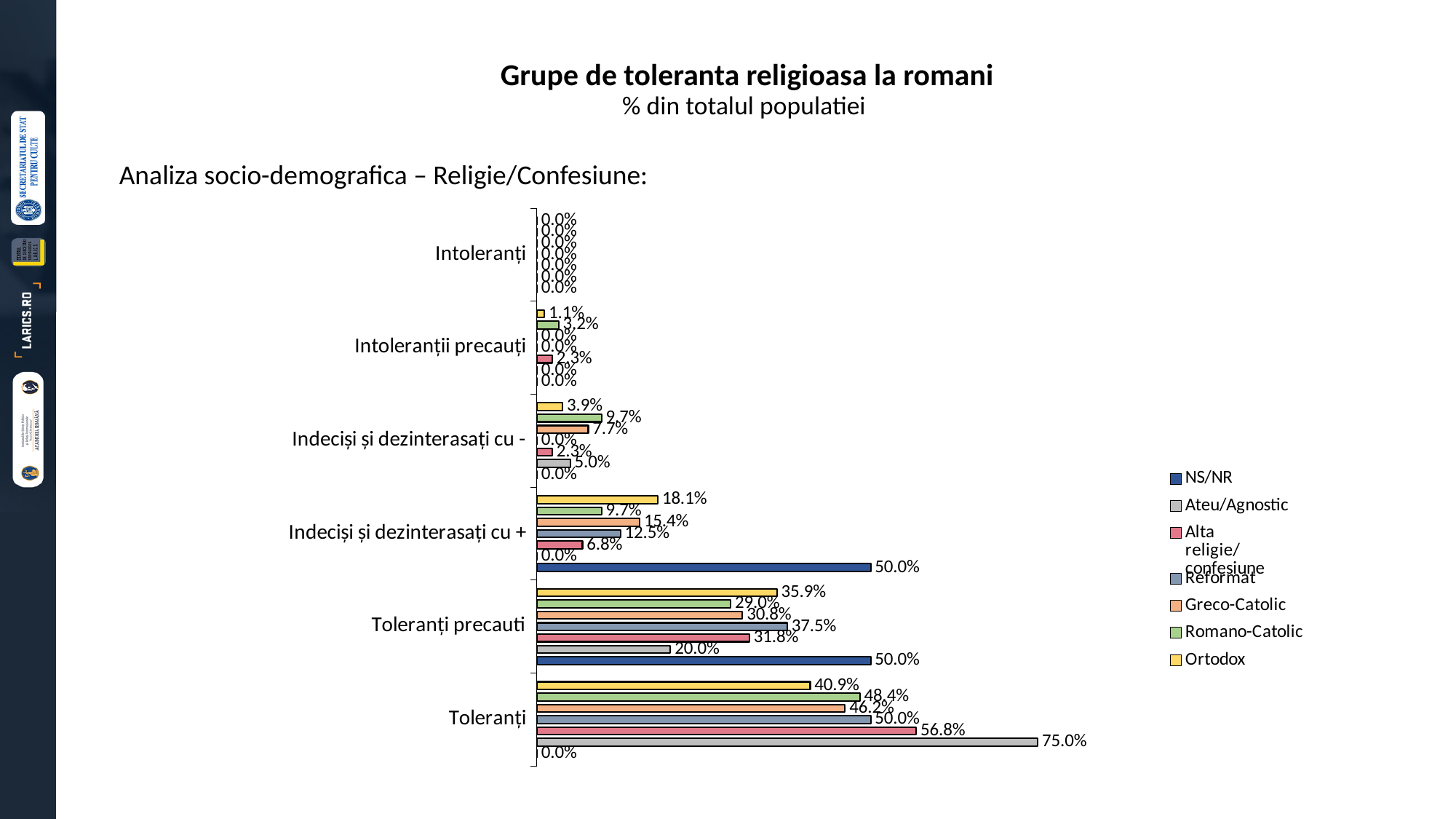

Grupe de toleranta religioasa la romani
% din totalul populatiei
Analiza socio-demografica – Religie/Confesiune:

[unsupported chart]